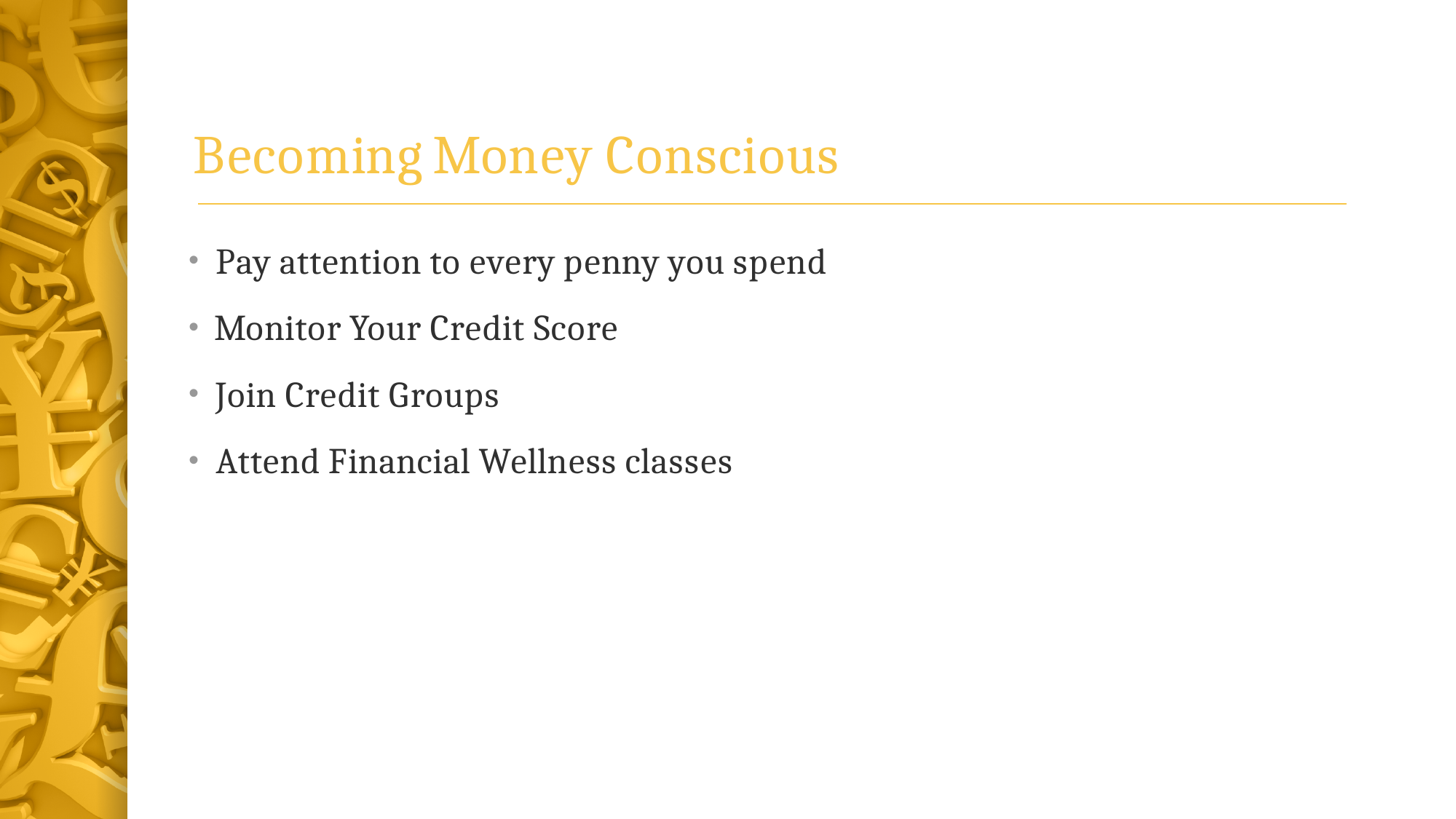

# Becoming Money Conscious
Pay attention to every penny you spend
Monitor Your Credit Score
Join Credit Groups
Attend Financial Wellness classes